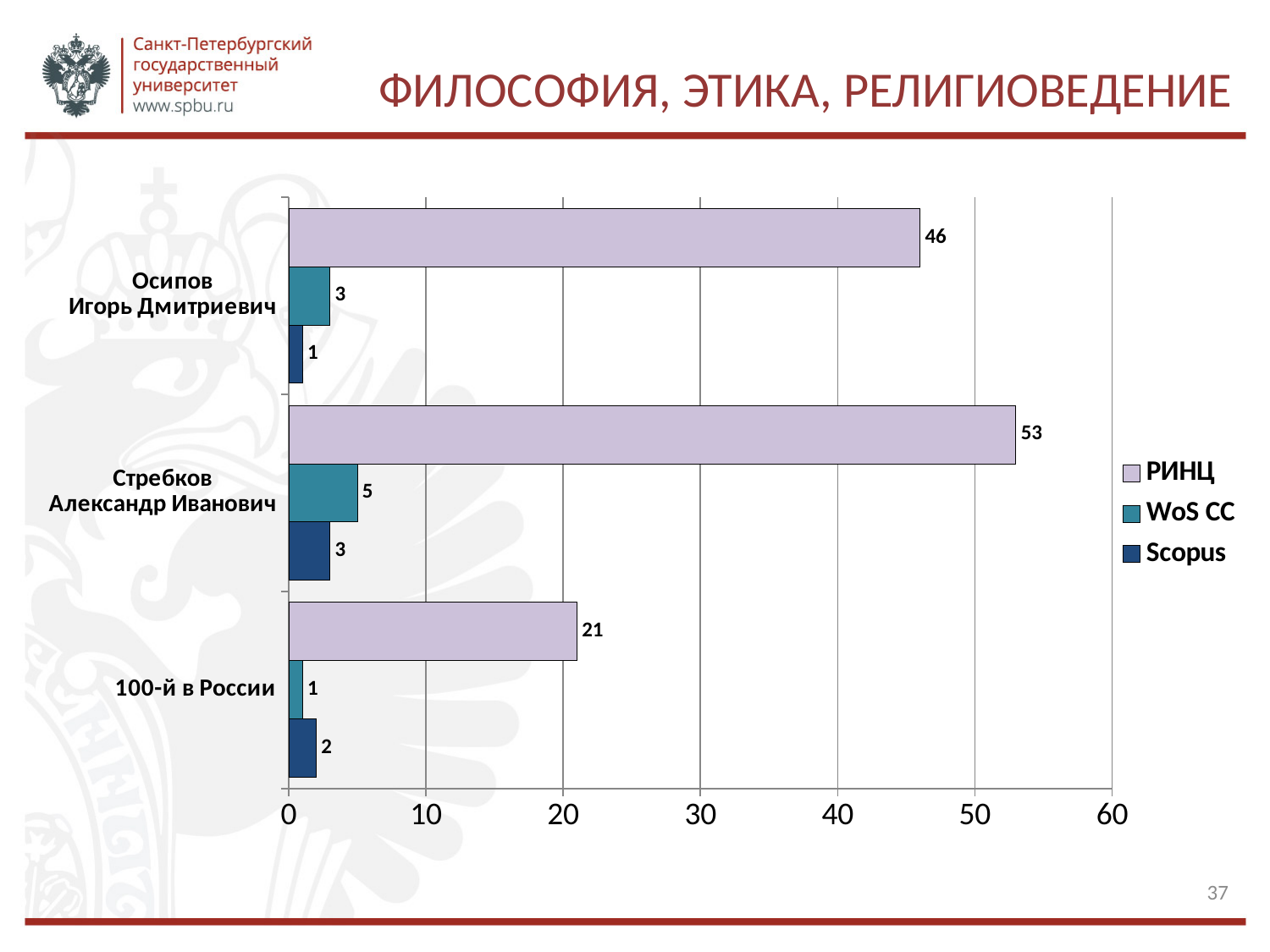

# Философия, этика, религиоведение

### Chart

| Category | Scopus | WoS CC | РИНЦ |
|---|---|---|---|
| 100-й в России | 2.0 | 1.0 | 21.0 |
| Стребков
Александр Иванович | 3.0 | 5.0 | 53.0 |
| Осипов
Игорь Дмитриевич | 1.0 | 3.0 | 46.0 |
37